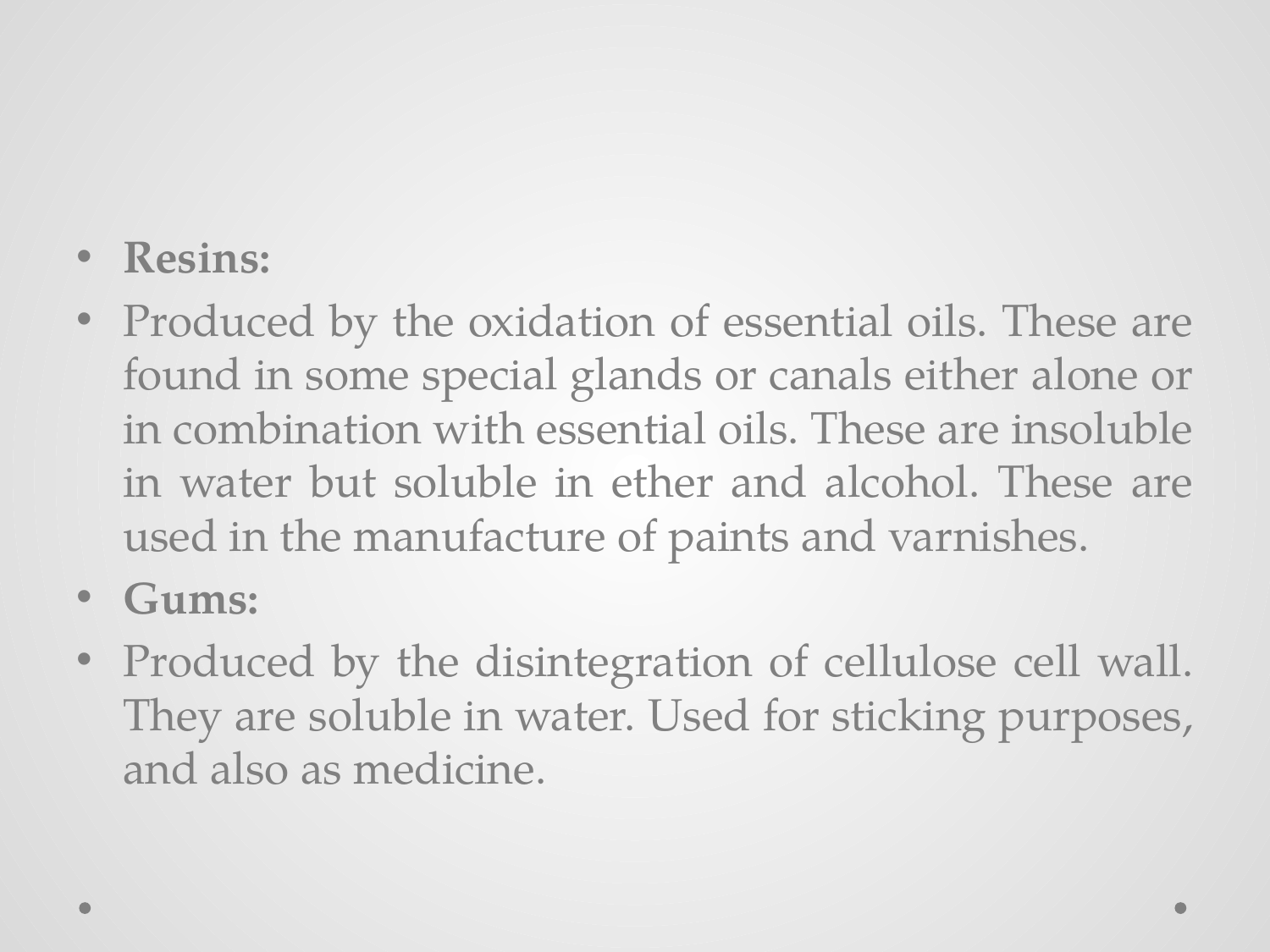

#
Resins:
Produced by the oxidation of essential oils. These are found in some special glands or canals either alone or in combination with essential oils. These are insoluble in water but soluble in ether and alcohol. These are used in the manufacture of paints and varnishes.
Gums:
Produced by the disintegration of cellulose cell wall. They are soluble in water. Used for sticking purposes, and also as medicine.